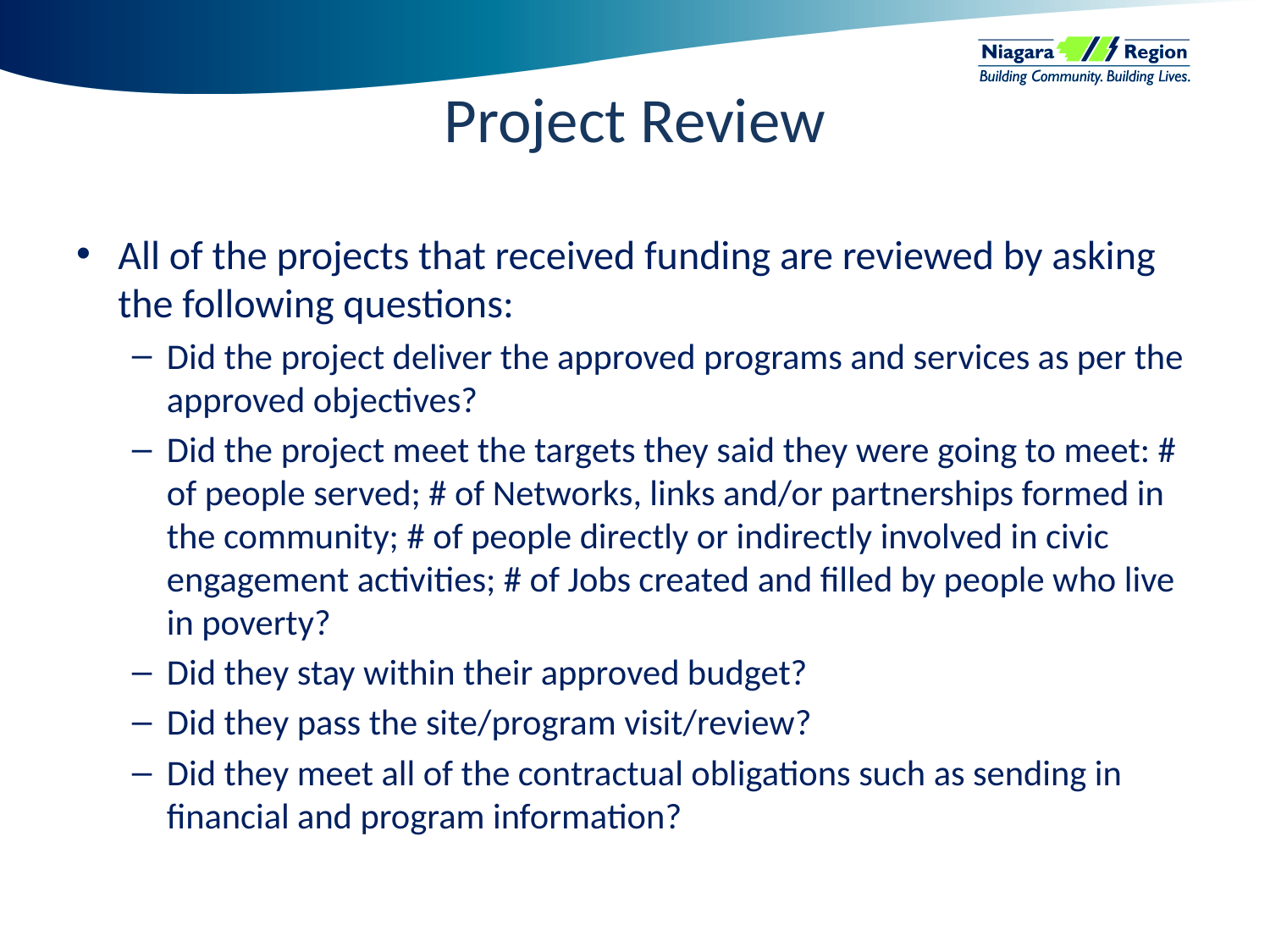

# Project Review
All of the projects that received funding are reviewed by asking the following questions:
Did the project deliver the approved programs and services as per the approved objectives?
Did the project meet the targets they said they were going to meet: # of people served; # of Networks, links and/or partnerships formed in the community; # of people directly or indirectly involved in civic engagement activities; # of Jobs created and filled by people who live in poverty?
Did they stay within their approved budget?
Did they pass the site/program visit/review?
Did they meet all of the contractual obligations such as sending in financial and program information?